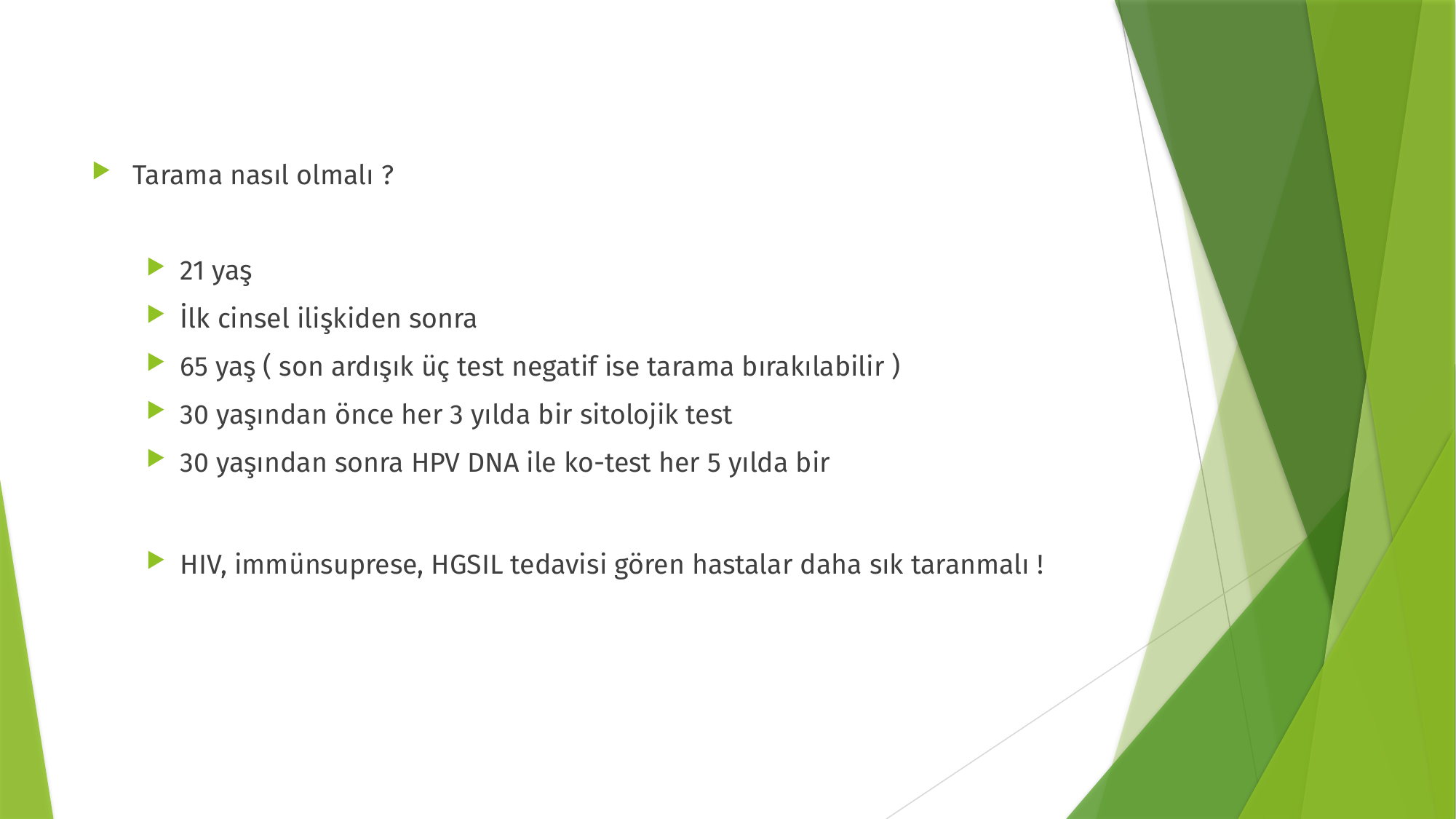

#
Tarama nasıl olmalı ?

21 yaş
İlk cinsel ilişkiden sonra
65 yaş ( son ardışık üç test negatif ise tarama bırakılabilir )
30 yaşından önce her 3 yılda bir sitolojik test
30 yaşından sonra HPV DNA ile ko-test her 5 yılda bir

HIV, immünsuprese, HGSIL tedavisi gören hastalar daha sık taranmalı !